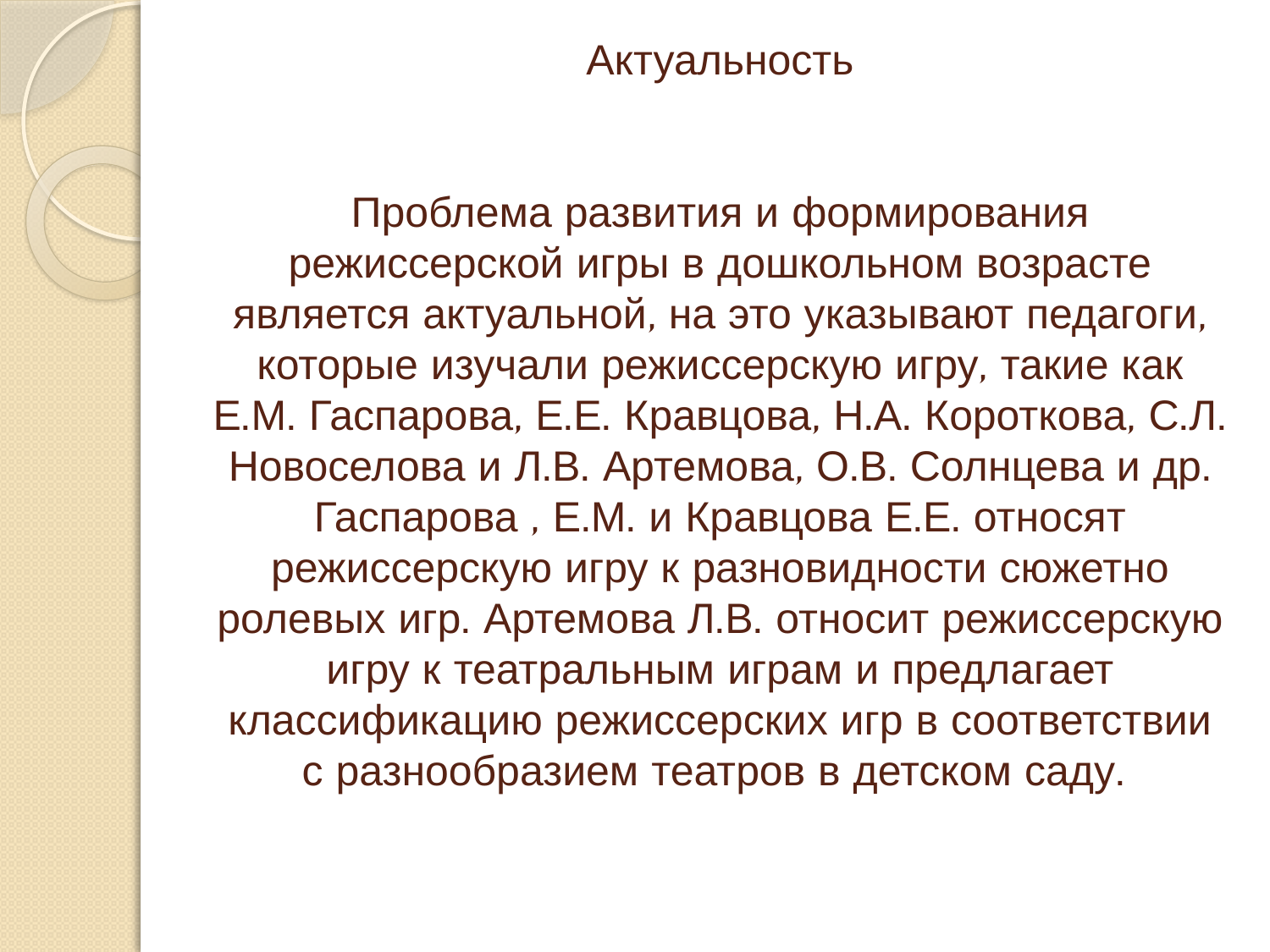

# Актуальность Проблема развития и формирования режиссерской игры в дошкольном возрасте является актуальной, на это указывают педагоги, которые изучали режиссерскую игру, такие как Е.М. Гаспарова, Е.Е. Кравцова, Н.А. Короткова, С.Л. Новоселова и Л.В. Артемова, О.В. Солнцева и др. Гаспарова , Е.М. и Кравцова Е.Е. относят режиссерскую игру к разновидности сюжетно ролевых игр. Артемова Л.В. относит режиссерскую игру к театральным играм и предлагает классификацию режиссерских игр в соответствии с разнообразием театров в детском саду.